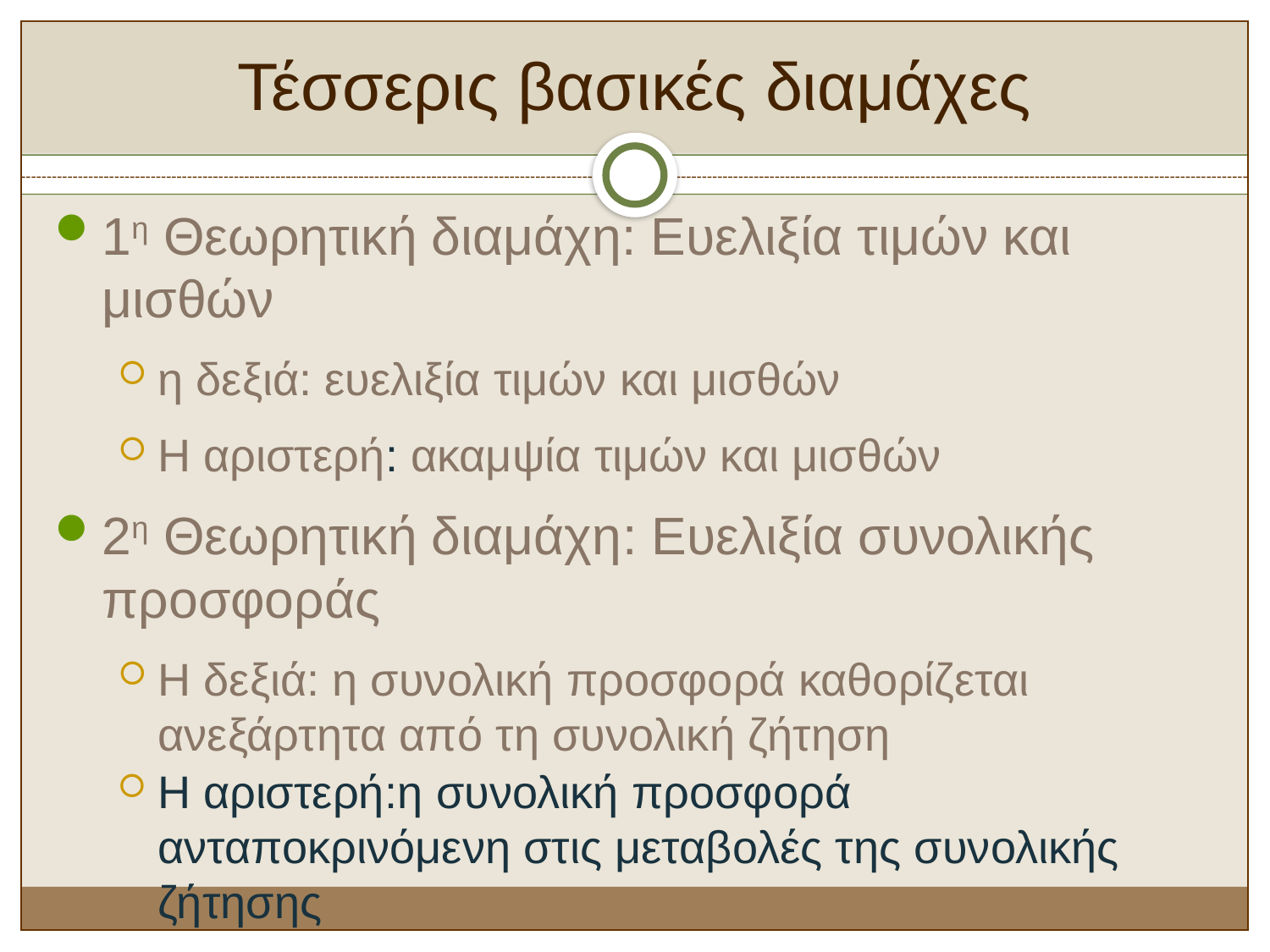

Τέσσερις βασικές διαμάχες
1η Θεωρητική διαμάχη: Ευελιξία τιμών και μισθών
η δεξιά: ευελιξία τιμών και μισθών
Η αριστερή: ακαμψία τιμών και μισθών
2η Θεωρητική διαμάχη: Ευελιξία συνολικής προσφοράς
Η δεξιά: η συνολική προσφορά καθορίζεται ανεξάρτητα από τη συνολική ζήτηση
Η αριστερή:η συνολική προσφορά ανταποκρινόμενη στις μεταβολές της συνολικής ζήτησης